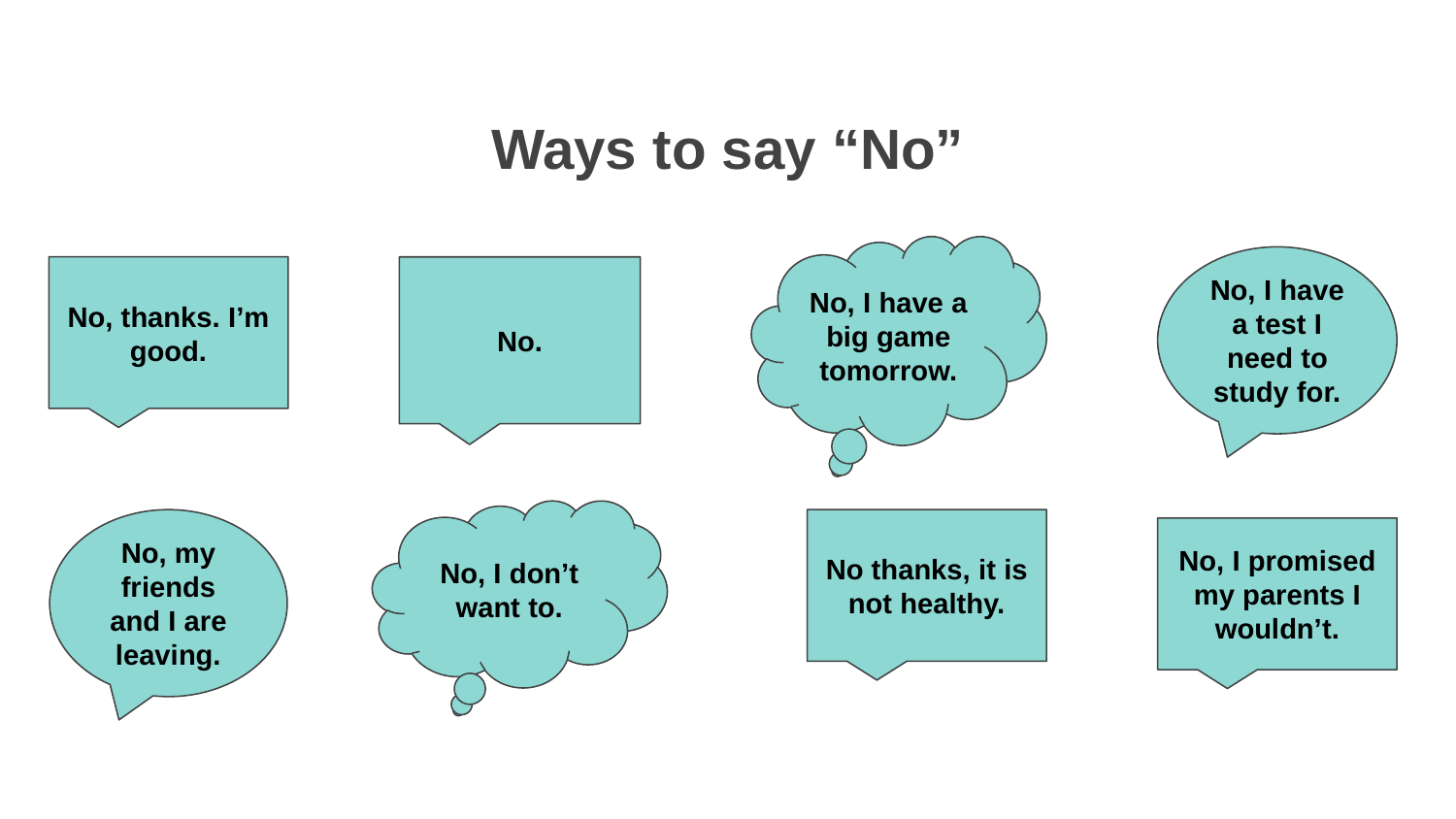

Ways to say “No”
No, I have a big game tomorrow.
No, I have a test I need to study for.
No, thanks. I’m good.
No.
No, I don’t want to.
No, my friends and I are leaving.
No thanks, it is not healthy.
No, I promised my parents I wouldn’t.